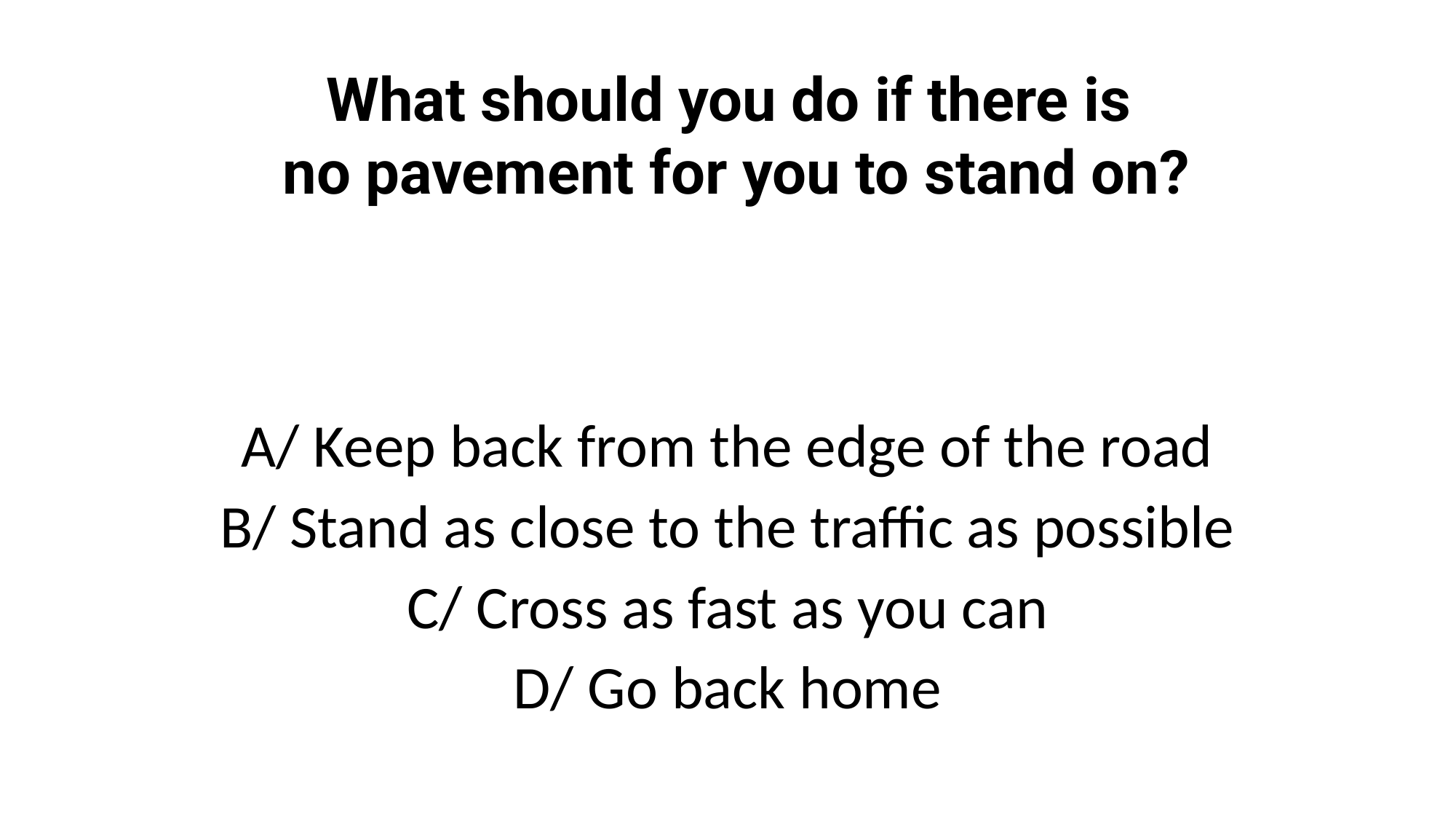

# What should you do if there is no pavement for you to stand on?

A/ Keep back from the edge of the road
B/ Stand as close to the traffic as possible
C/ Cross as fast as you can
D/ Go back home